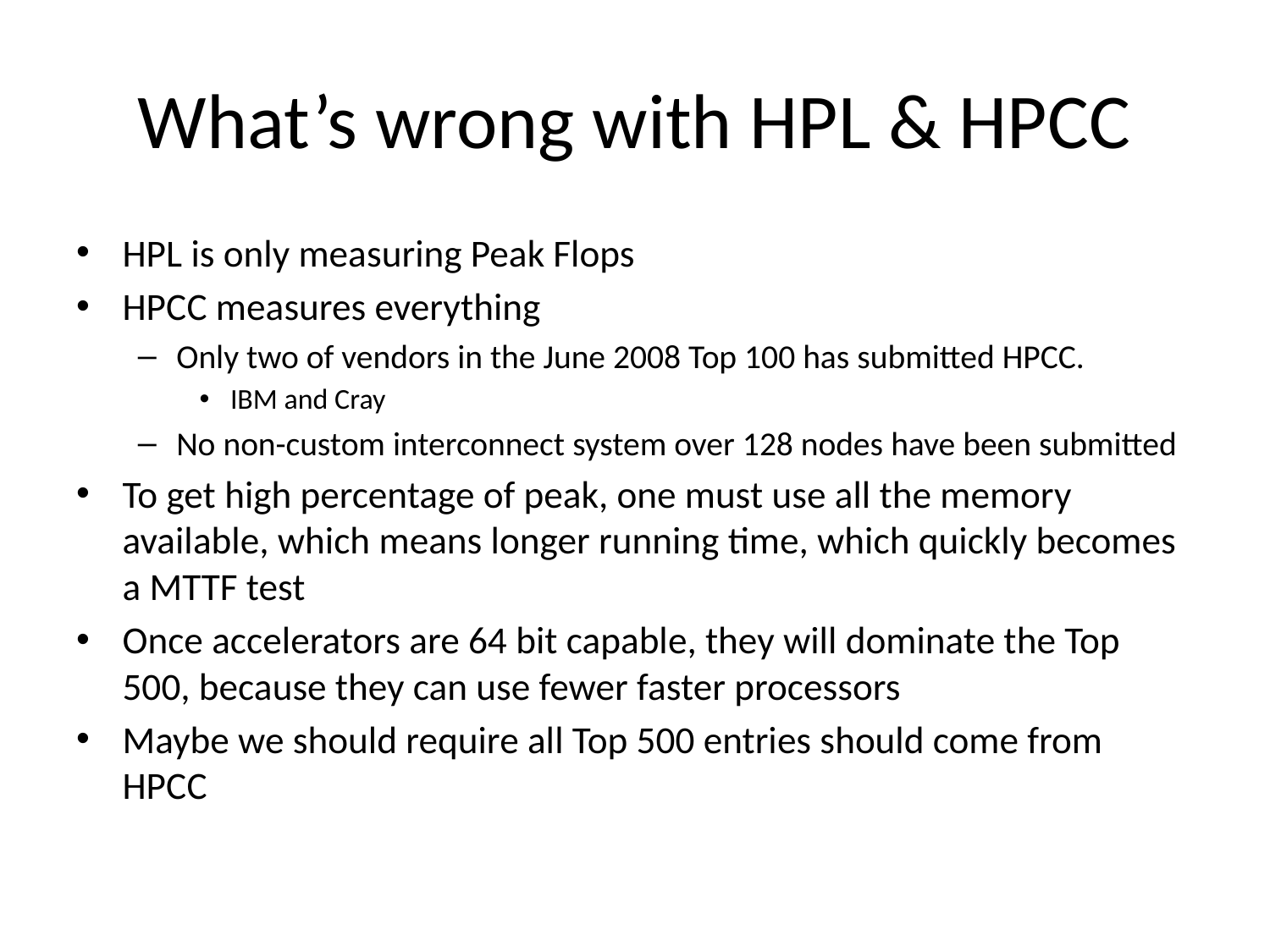

# What’s wrong with HPL & HPCC
HPL is only measuring Peak Flops
HPCC measures everything
Only two of vendors in the June 2008 Top 100 has submitted HPCC.
IBM and Cray
No non-custom interconnect system over 128 nodes have been submitted
To get high percentage of peak, one must use all the memory available, which means longer running time, which quickly becomes a MTTF test
Once accelerators are 64 bit capable, they will dominate the Top 500, because they can use fewer faster processors
Maybe we should require all Top 500 entries should come from HPCC